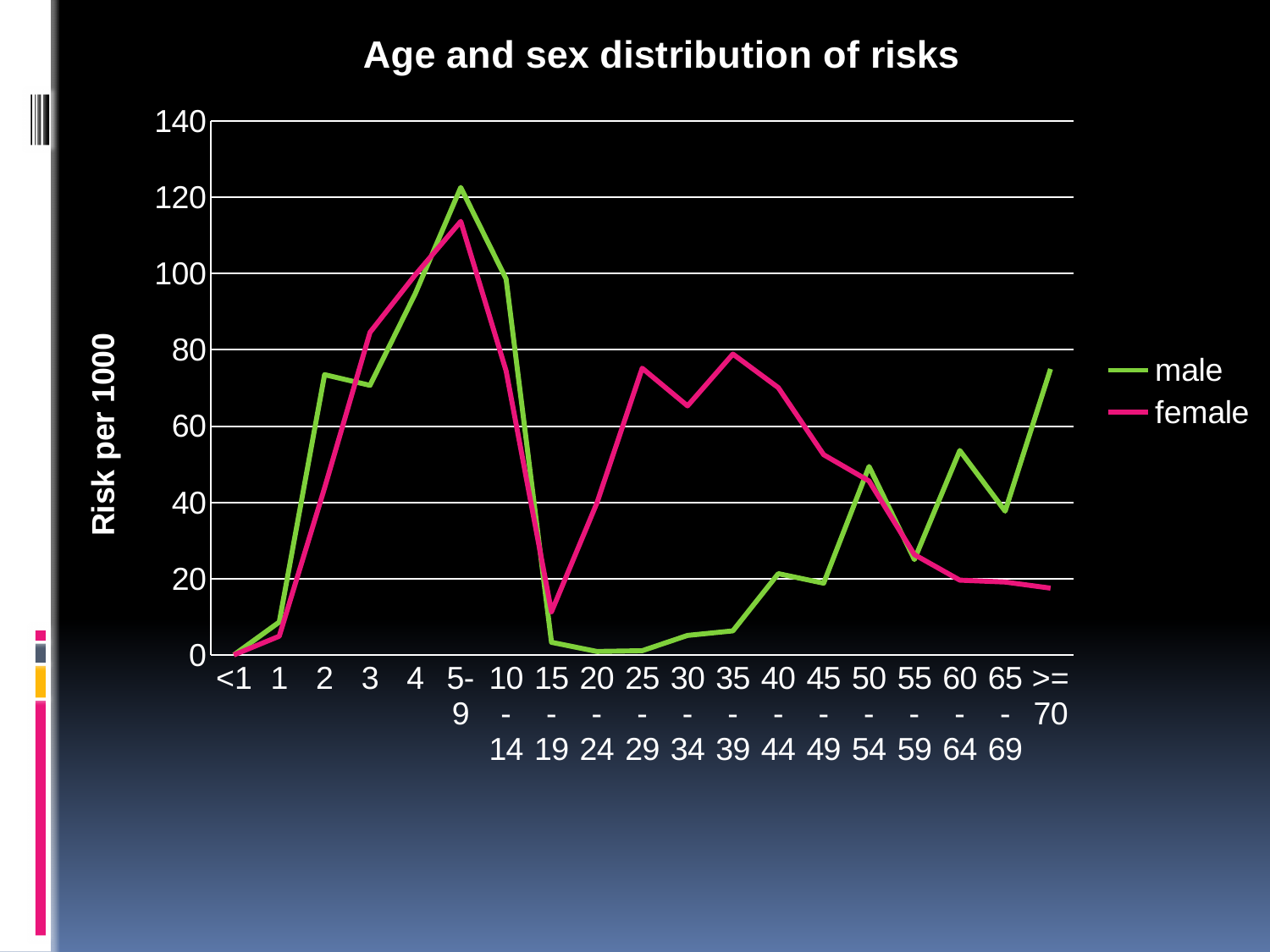

### Chart: Age and sex distribution of risks

| Category | male | female |
|---|---|---|
| <1 | 0.0 | 0.0 |
| 1 | 8.6 | 4.9 |
| 2 | 73.5 | 43.8 |
| 3 | 70.7 | 84.6 |
| 4 | 94.8 | 99.7 |
| 5-9 | 122.6 | 113.7 |
| 10-14 | 98.6 | 74.5 |
| 15-19 | 3.3 | 11.3 |
| 20-24 | 0.9 | 39.8 |
| 25-29 | 1.1 | 75.2 |
| 30-34 | 5.1 | 65.3 |
| 35-39 | 6.3 | 78.9 |
| 40-44 | 21.3 | 70.1 |
| 45-49 | 18.8 | 52.5 |
| 50-54 | 49.4 | 45.6 |
| 55-59 | 25.0 | 26.3 |
| 60-64 | 53.6 | 19.6 |
| 65-69 | 37.7 | 19.1 |
| >=70 | 75.0 | 17.5 |